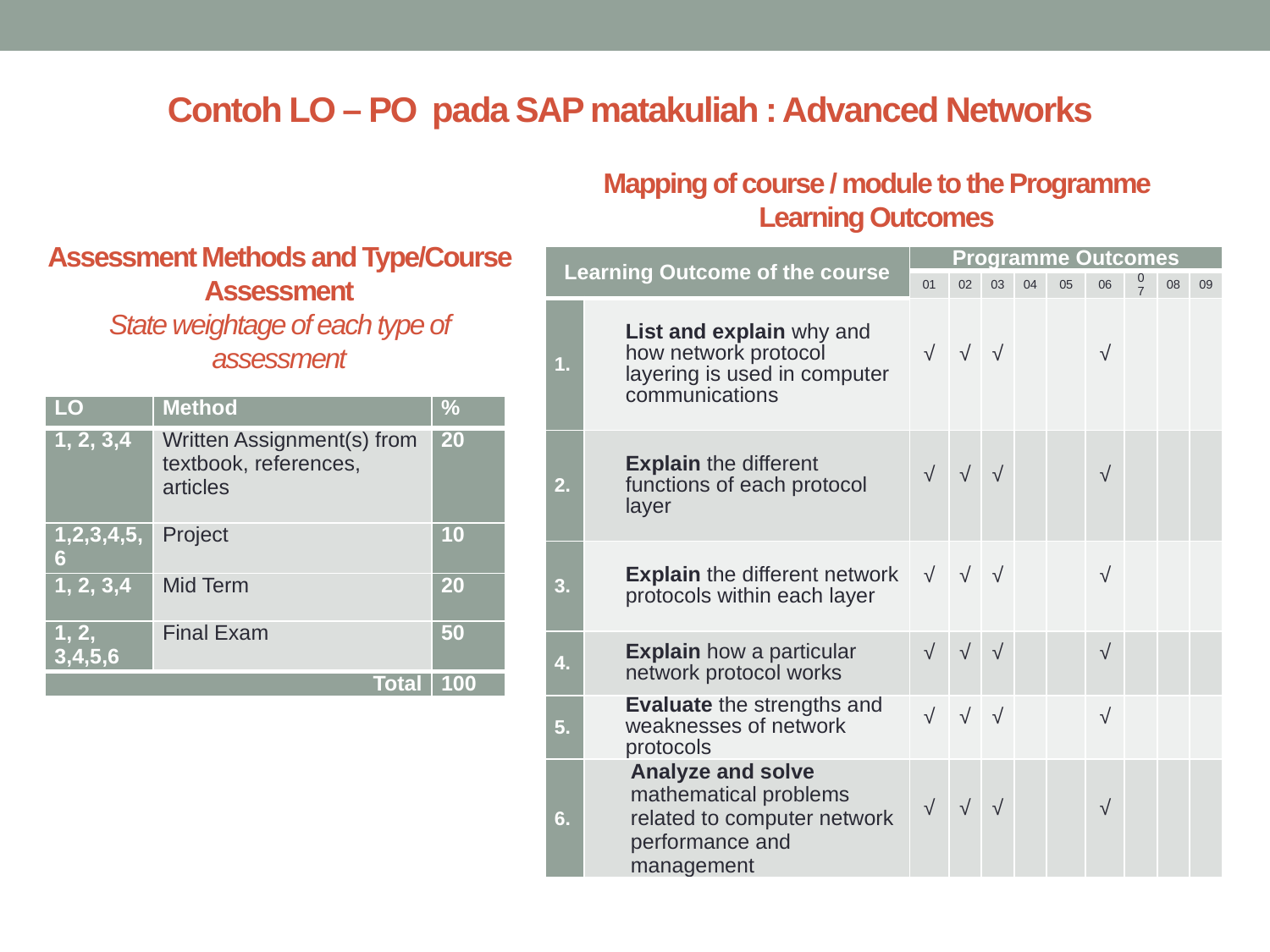

Contoh LO – PO  pada SAP matakuliah : Advanced Networks
Mapping of course / module to the Programme Learning Outcomes
| Learning Outcome of the course |  | Programme Outcomes |  |  |  |  |  |  |  |  |
| --- | --- | --- | --- | --- | --- | --- | --- | --- | --- | --- |
|  |  | 01 | 02 | 03 | 04 | 05 | 06 | 07 | 08 | 09 |
| 1. | List and explain why and how network protocol layering is used in computer communications | √ | √ | √ |  |  | √ |  |  |  |
| 2. | Explain the different functions of each protocol layer | √ | √ | √ |  |  | √ |  |  |  |
| 3. | Explain the different network protocols within each layer | √ | √ | √ |  |  | √ |  |  |  |
| 4. | Explain how a particular network protocol works | √ | √ | √ |  |  | √ |  |  |  |
| 5. | Evaluate the strengths and weaknesses of network protocols | √ | √ | √ |  |  | √ |  |  |  |
| 6. | Analyze and solve mathematical problems related to computer network performance and management | √ | √ | √ |  |  | √ |  |  |  |
# Assessment Methods and Type/Course Assessment State weightage of each type of assessment
| LO | Method | % |
| --- | --- | --- |
| 1, 2, 3,4 | Written Assignment(s) from textbook, references, articles | 20 |
| 1,2,3,4,5,6 | Project | 10 |
| 1, 2, 3,4 | Mid Term | 20 |
| 1, 2, 3,4,5,6 | Final Exam | 50 |
| Total |  | 100 |